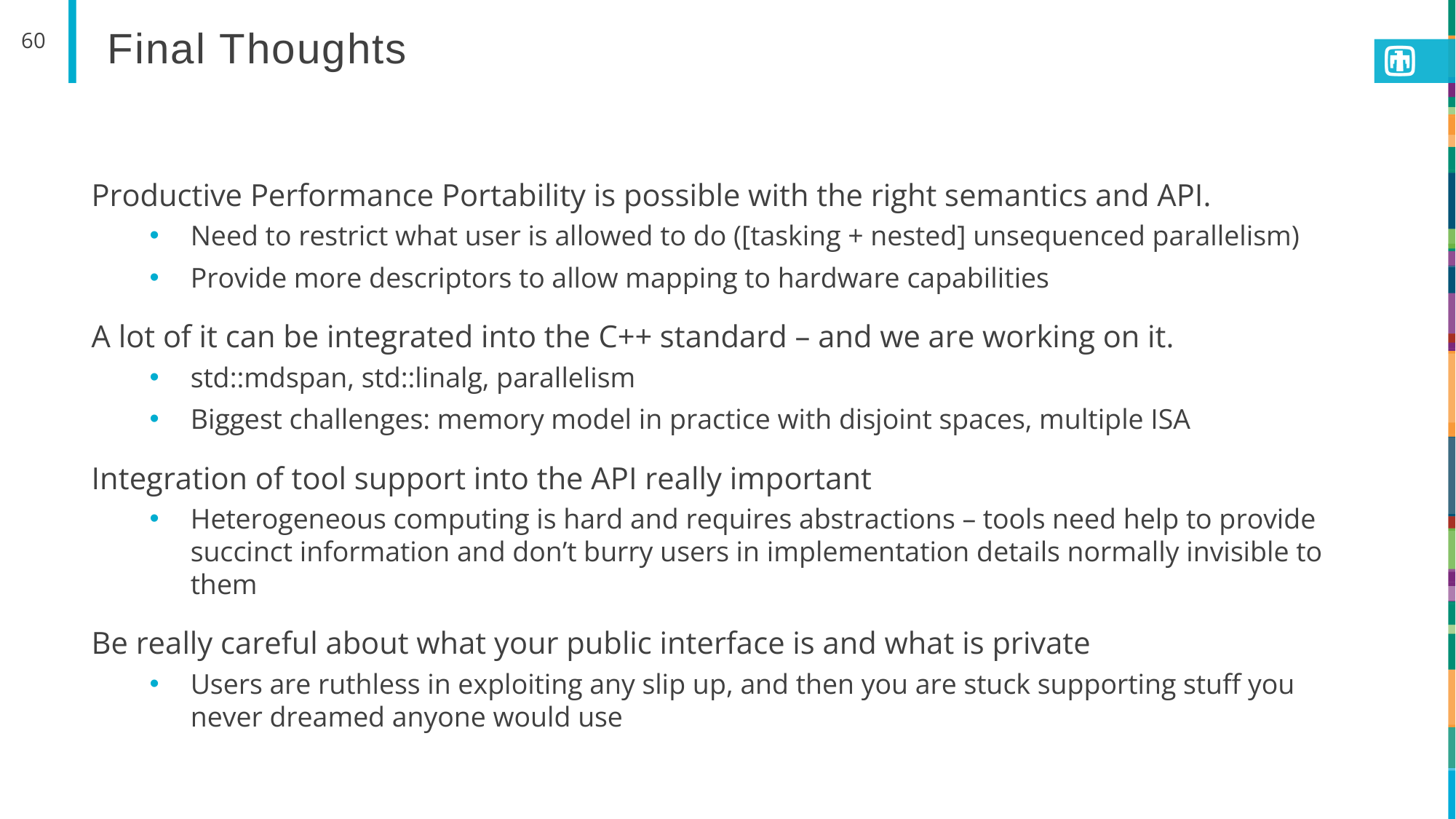

60
# Final Thoughts
Productive Performance Portability is possible with the right semantics and API.
Need to restrict what user is allowed to do ([tasking + nested] unsequenced parallelism)
Provide more descriptors to allow mapping to hardware capabilities
A lot of it can be integrated into the C++ standard – and we are working on it.
std::mdspan, std::linalg, parallelism
Biggest challenges: memory model in practice with disjoint spaces, multiple ISA
Integration of tool support into the API really important
Heterogeneous computing is hard and requires abstractions – tools need help to provide succinct information and don’t burry users in implementation details normally invisible to them
Be really careful about what your public interface is and what is private
Users are ruthless in exploiting any slip up, and then you are stuck supporting stuff you never dreamed anyone would use